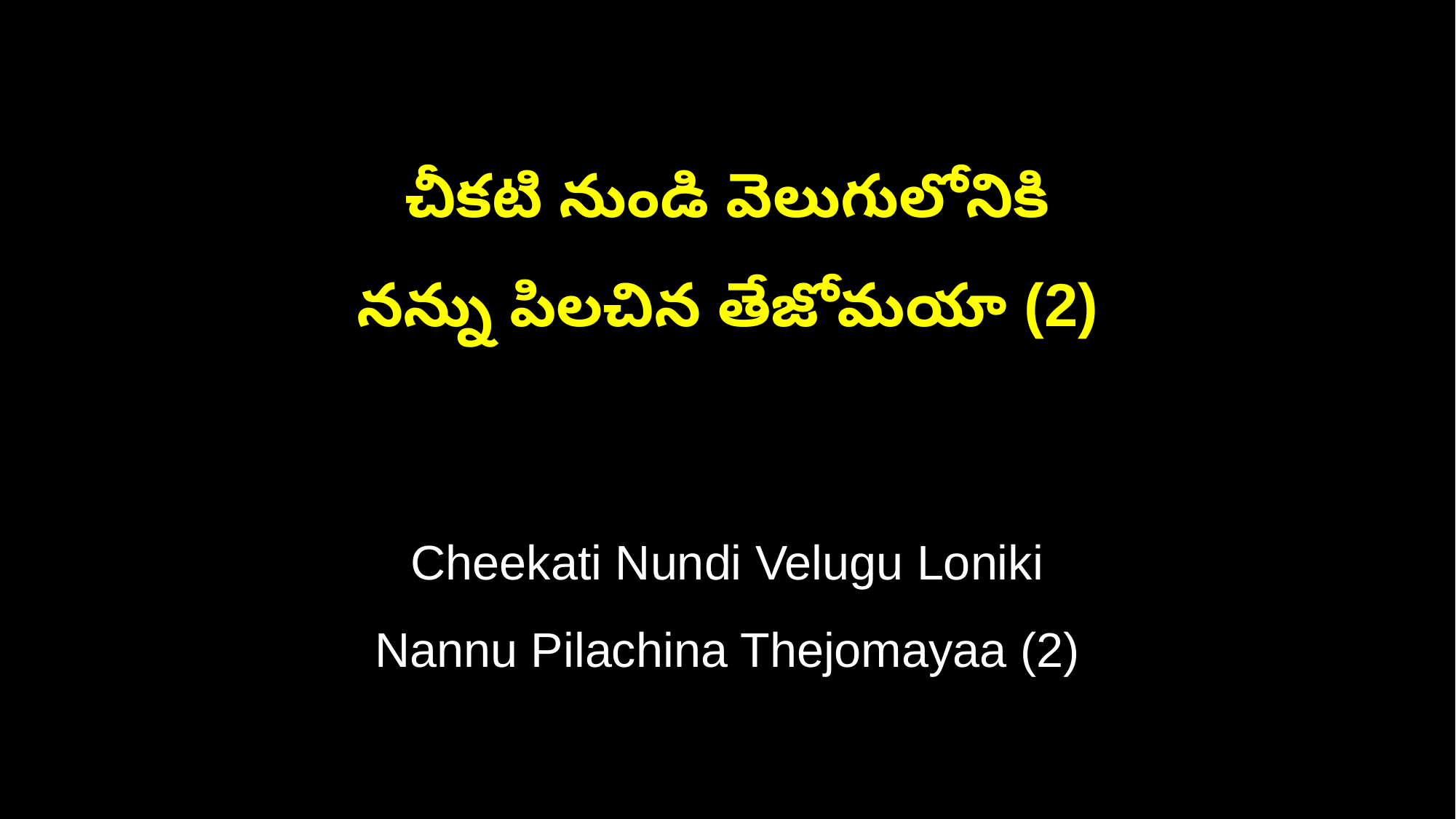

చీకటి నుండి వెలుగులోనికి
నన్ను పిలచిన తేజోమయా (2)
Cheekati Nundi Velugu Loniki
Nannu Pilachina Thejomayaa (2)